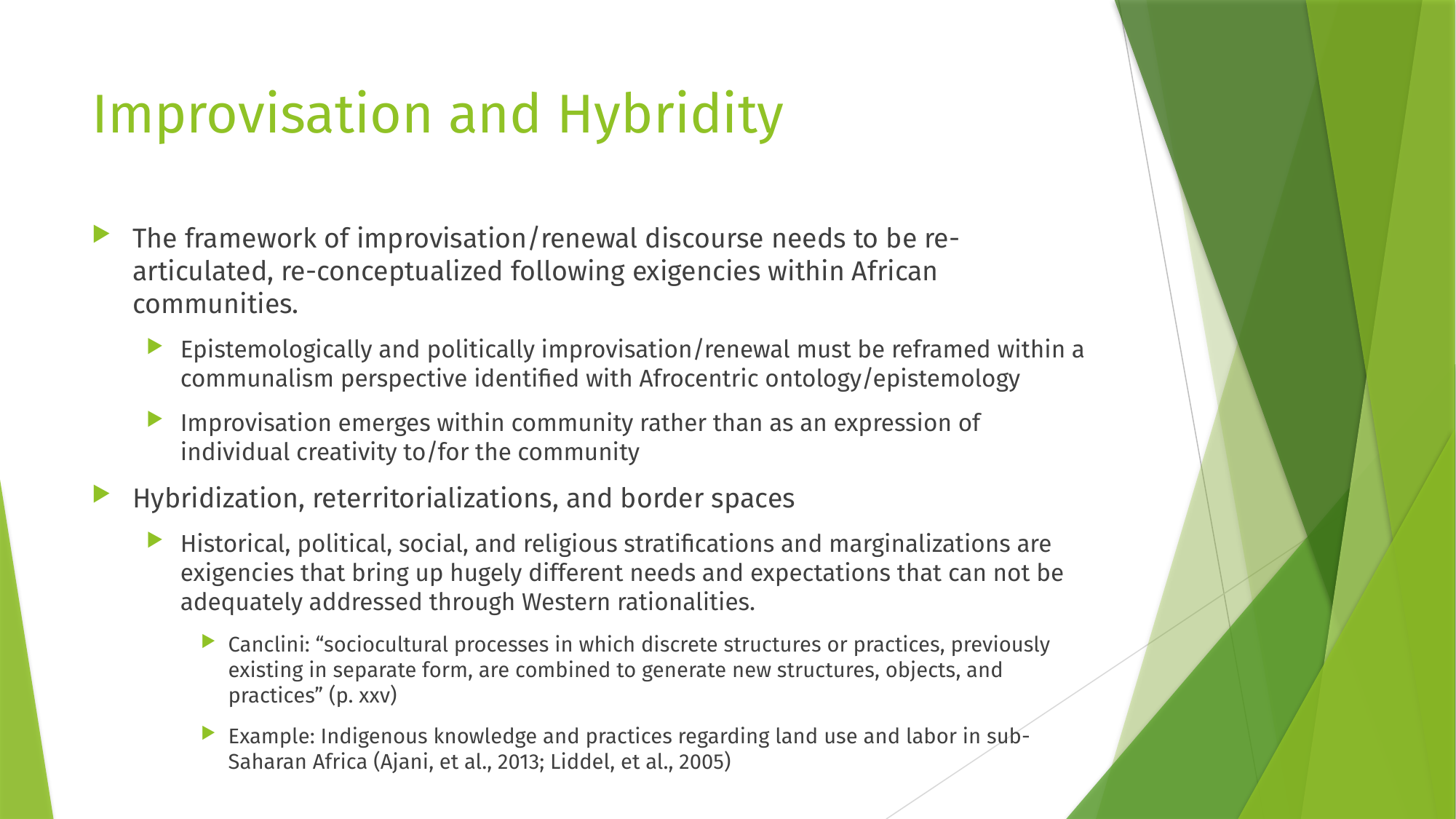

# Improvisation and Hybridity
The framework of improvisation/renewal discourse needs to be re-articulated, re-conceptualized following exigencies within African communities.
Epistemologically and politically improvisation/renewal must be reframed within a communalism perspective identified with Afrocentric ontology/epistemology
Improvisation emerges within community rather than as an expression of individual creativity to/for the community
Hybridization, reterritorializations, and border spaces
Historical, political, social, and religious stratifications and marginalizations are exigencies that bring up hugely different needs and expectations that can not be adequately addressed through Western rationalities.
Canclini: “sociocultural processes in which discrete structures or practices, previously existing in separate form, are combined to generate new structures, objects, and practices” (p. xxv)
Example: Indigenous knowledge and practices regarding land use and labor in sub-Saharan Africa (Ajani, et al., 2013; Liddel, et al., 2005)